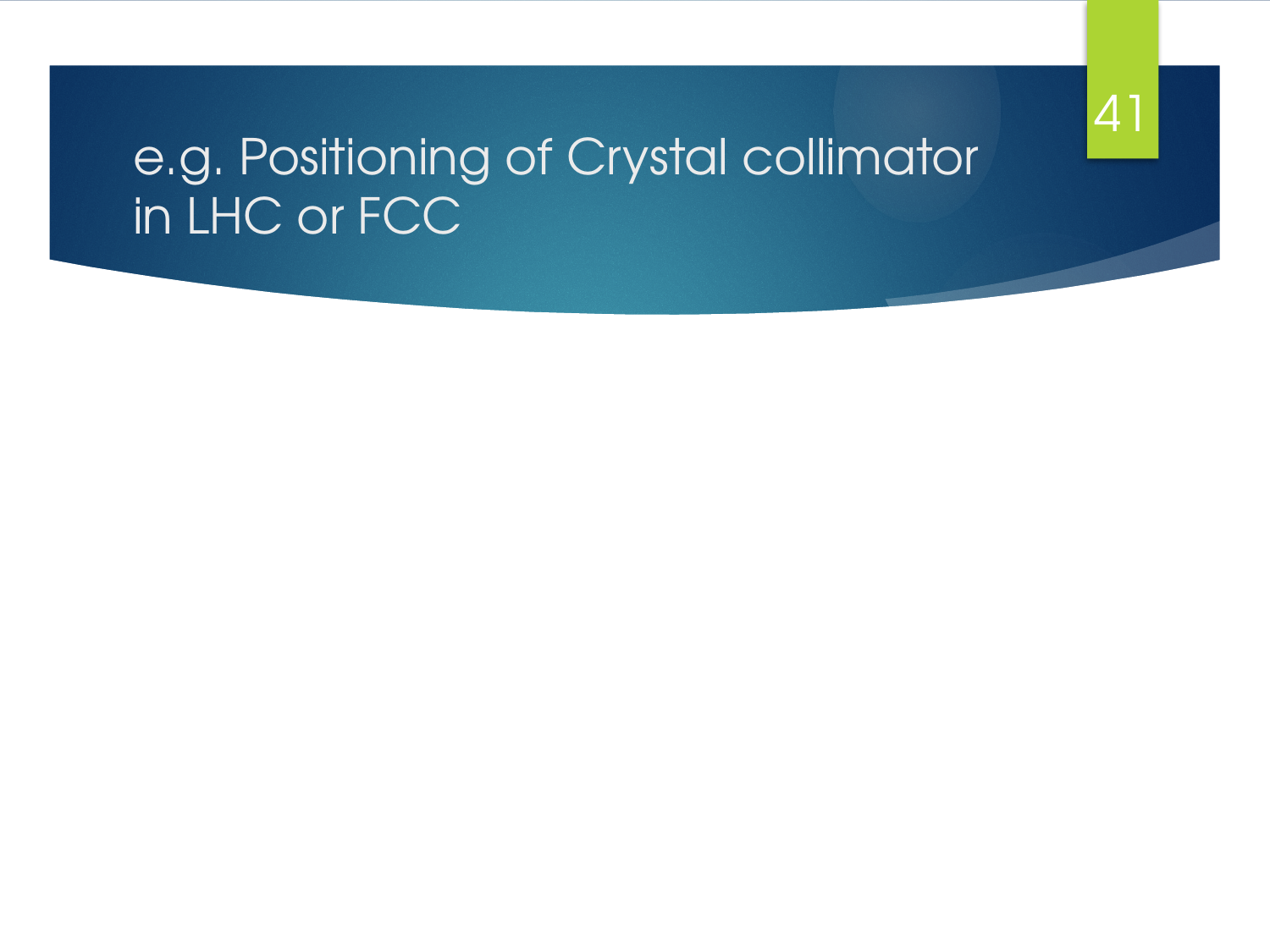

41
# e.g. Positioning of Crystal collimator in LHC or FCC